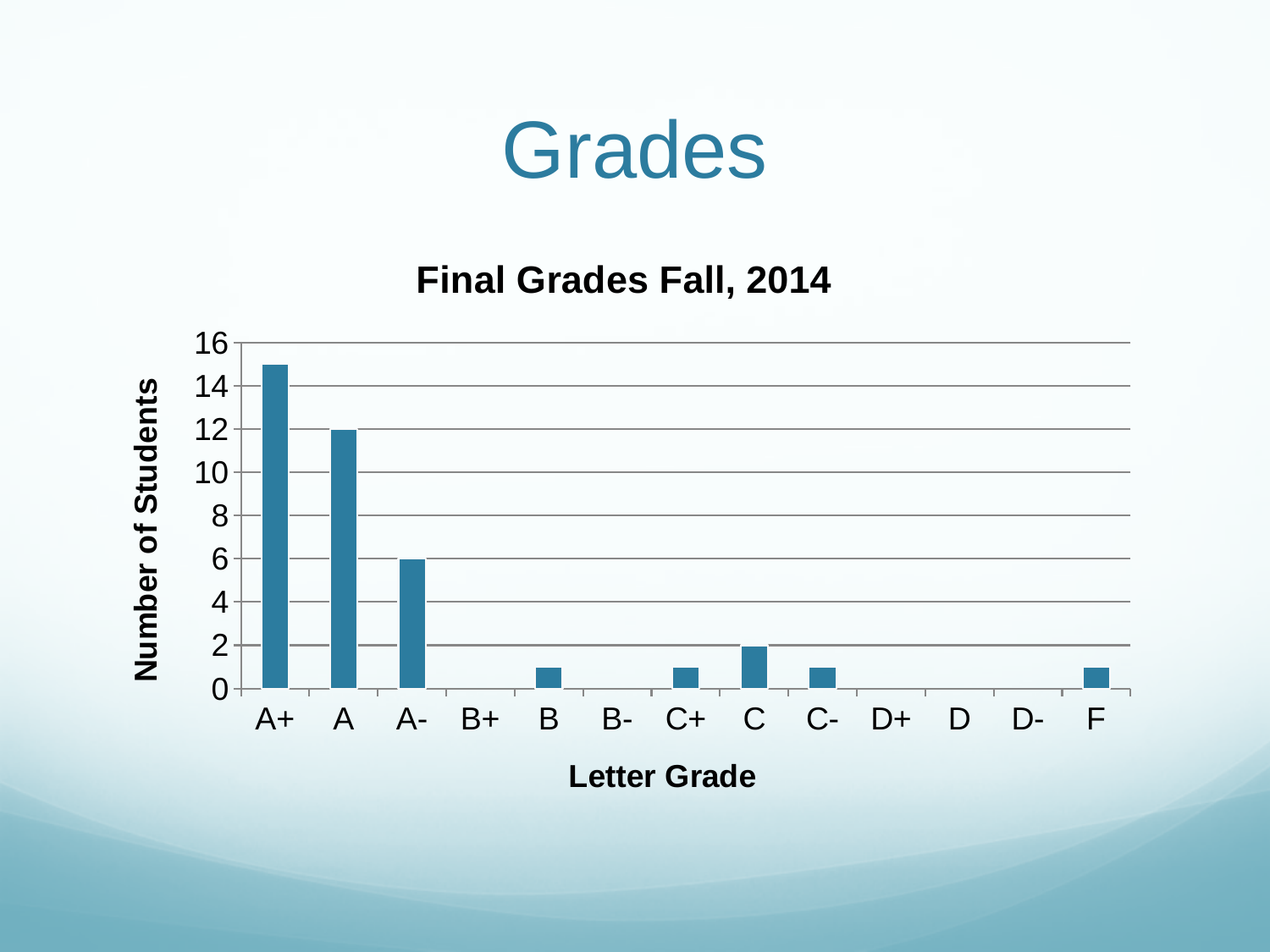

# Grades

### Chart: Final Grades Fall, 2014

| Category |  |
|---|---|
| A+ | 15.0 |
| A | 12.0 |
| A- | 6.0 |
| B+ | None |
| B | 1.0 |
| B- | None |
| C+ | 1.0 |
| C | 2.0 |
| C- | 1.0 |
| D+ | None |
| D | None |
| D- | None |
| F | 1.0 |